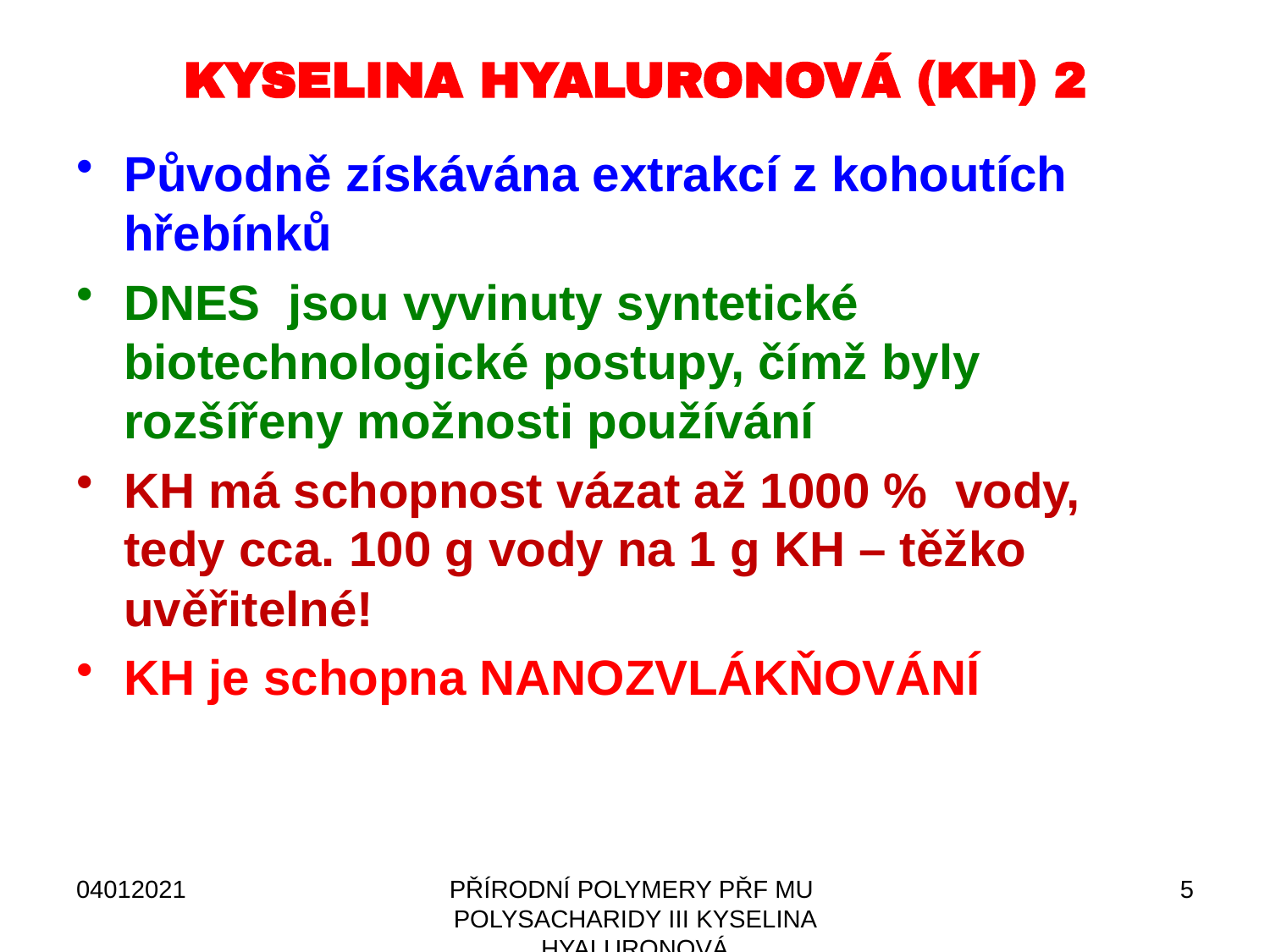

# KYSELINA HYALURONOVÁ (KH) 2
Původně získávána extrakcí z kohoutích hřebínků
DNES  jsou vyvinuty syntetické biotechnologické postupy, čímž byly rozšířeny možnosti používání
KH má schopnost vázat až 1000 %  vody, tedy cca. 100 g vody na 1 g KH – těžko uvěřitelné!
KH je schopna NANOZVLÁKŇOVÁNÍ
04012021
PŘÍRODNÍ POLYMERY PŘF MU  POLYSACHARIDY III KYSELINA HYALURONOVÁ
5